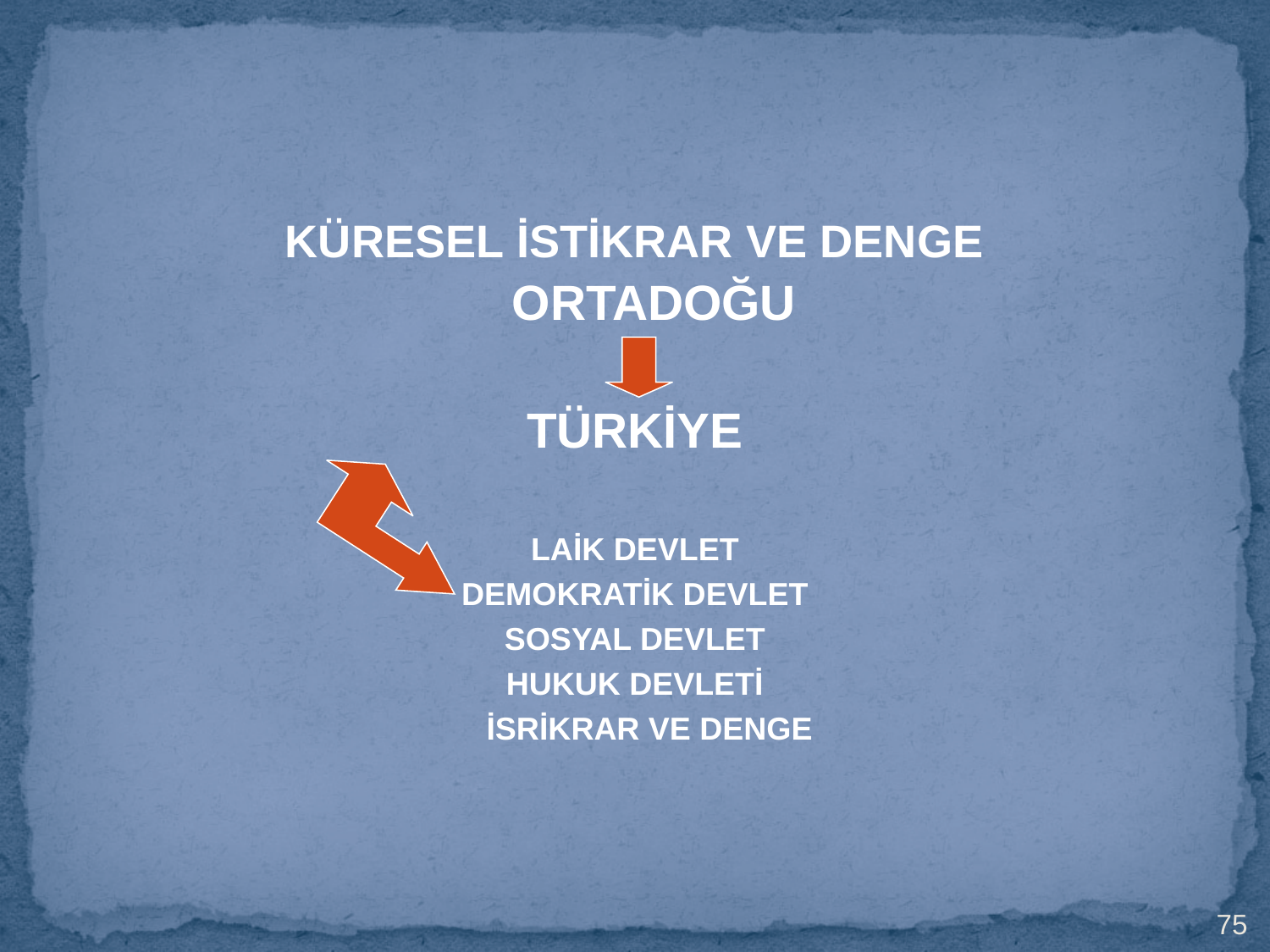

KÜRESEL İSTİKRAR VE DENGE
	ORTADOĞU

TÜRKİYE

LAİK DEVLET
DEMOKRATİK DEVLET
SOSYAL DEVLET
HUKUK DEVLETİ
	İSRİKRAR VE DENGE

75